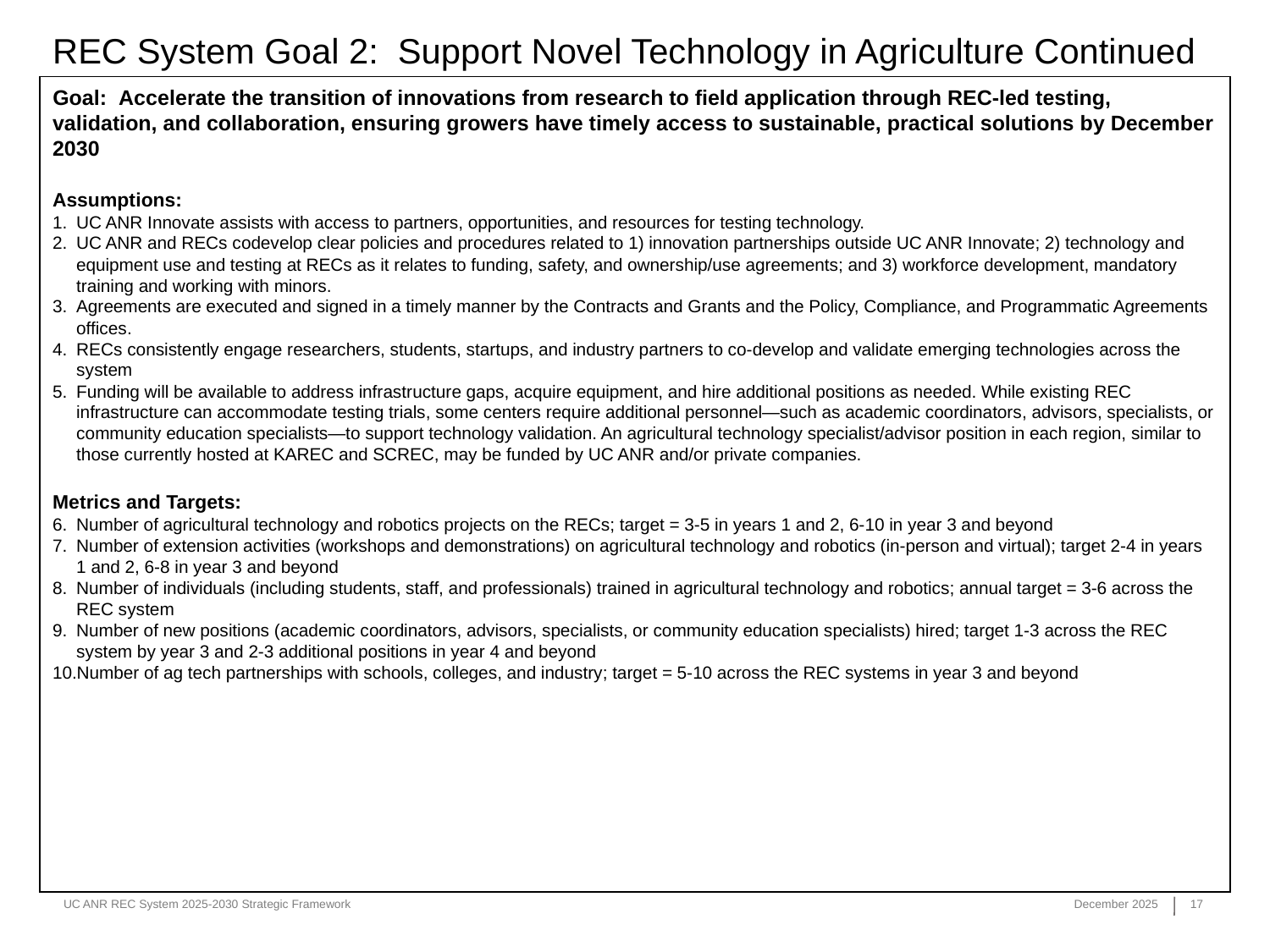

REC System Goal 2:  Support Novel Technology in Agriculture Continued

Goal:  Accelerate the transition of innovations from research to field application through REC-led testing, validation, and collaboration, ensuring growers have timely access to sustainable, practical solutions by December 2030

Assumptions:
UC ANR Innovate assists with access to partners, opportunities, and resources for testing technology.
UC ANR and RECs codevelop clear policies and procedures related to 1) innovation partnerships outside UC ANR Innovate; 2) technology and equipment use and testing at RECs as it relates to funding, safety, and ownership/use agreements; and 3) workforce development, mandatory training and working with minors.
Agreements are executed and signed in a timely manner by the Contracts and Grants and the Policy, Compliance, and Programmatic Agreements offices.
RECs consistently engage researchers, students, startups, and industry partners to co-develop and validate emerging technologies across the system
Funding will be available to address infrastructure gaps, acquire equipment, and hire additional positions as needed. While existing REC infrastructure can accommodate testing trials, some centers require additional personnel—such as academic coordinators, advisors, specialists, or community education specialists—to support technology validation. An agricultural technology specialist/advisor position in each region, similar to those currently hosted at KAREC and SCREC, may be funded by UC ANR and/or private companies.

Metrics and Targets:
Number of agricultural technology and robotics projects on the RECs; target = 3-5 in years 1 and 2, 6-10 in year 3 and beyond
Number of extension activities (workshops and demonstrations) on agricultural technology and robotics (in-person and virtual); target 2-4 in years 1 and 2, 6-8 in year 3 and beyond
Number of individuals (including students, staff, and professionals) trained in agricultural technology and robotics; annual target = 3-6 across the REC system
Number of new positions (academic coordinators, advisors, specialists, or community education specialists) hired; target 1-3 across the REC system by year 3 and 2-3 additional positions in year 4 and beyond
Number of ag tech partnerships with schools, colleges, and industry; target = 5-10 across the REC systems in year 3 and beyond